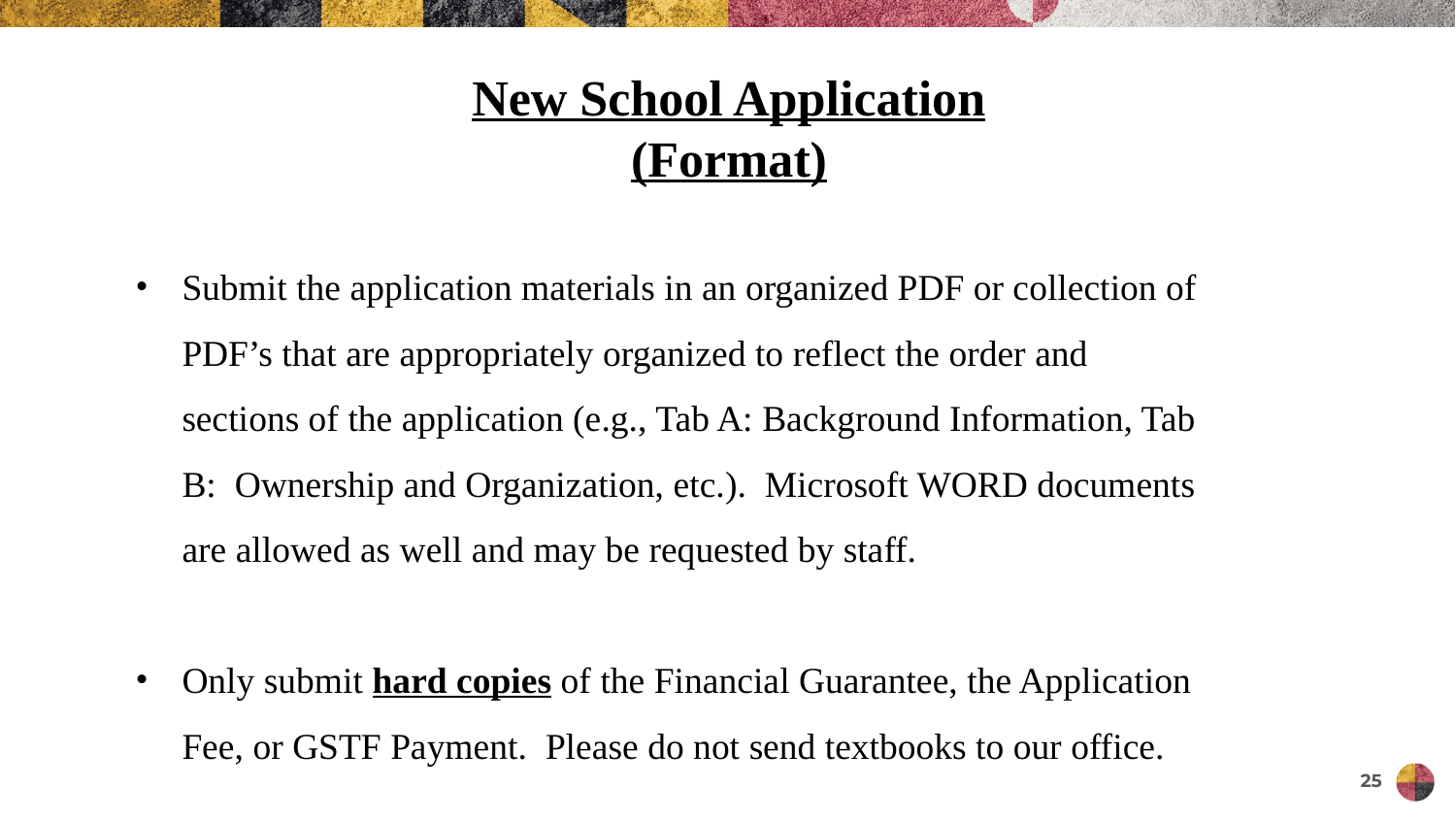

New School Application
(Format)
Submit the application materials in an organized PDF or collection of PDF’s that are appropriately organized to reflect the order and sections of the application (e.g., Tab A: Background Information, Tab B:  Ownership and Organization, etc.).  Microsoft WORD documents are allowed as well and may be requested by staff.

Only submit hard copies of the Financial Guarantee, the Application Fee, or GSTF Payment.  Please do not send textbooks to our office.
25